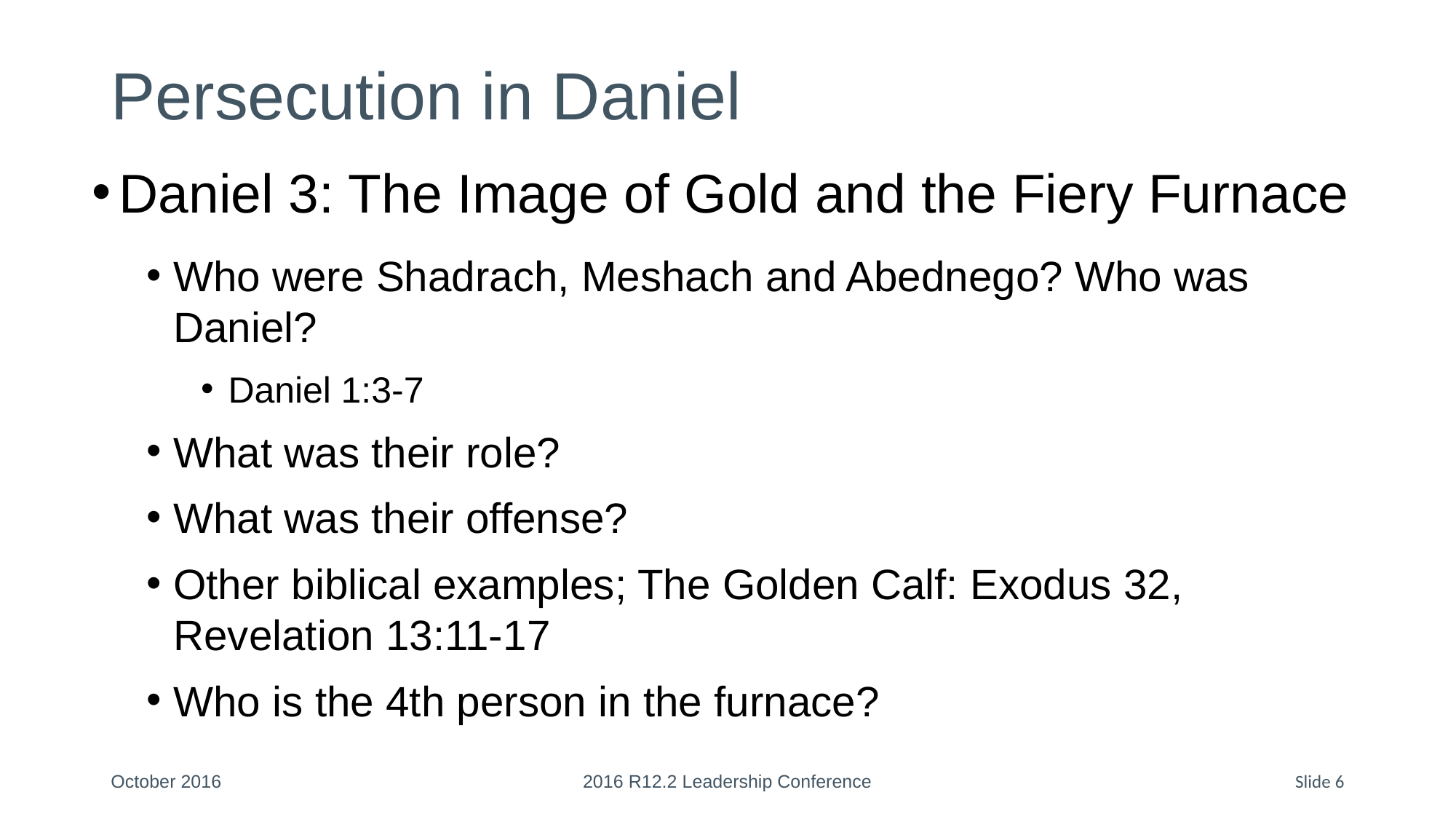

# Persecution in Daniel
Daniel 3: The Image of Gold and the Fiery Furnace
Who were Shadrach, Meshach and Abednego? Who was Daniel?
Daniel 1:3-7
What was their role?
What was their offense?
Other biblical examples; The Golden Calf: Exodus 32, Revelation 13:11-17
Who is the 4th person in the furnace?
October 2016
2016 R12.2 Leadership Conference
Slide 6